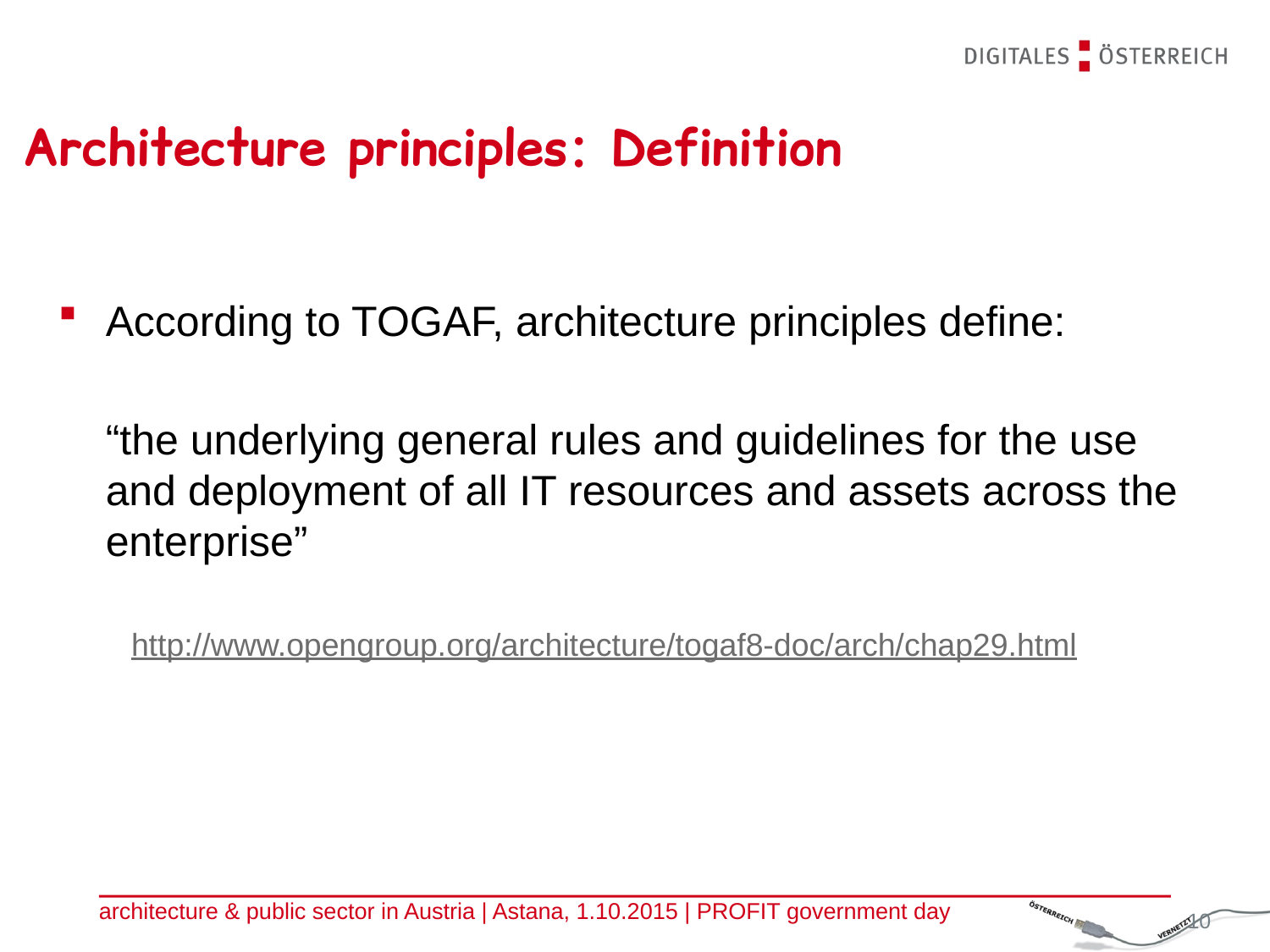

# Architecture principles: Definition

According to TOGAF, architecture principles define:

	“the underlying general rules and guidelines for the use and deployment of all IT resources and assets across the enterprise”

 http://www.opengroup.org/architecture/togaf8-doc/arch/chap29.html
10
architecture & public sector in Austria | Astana, 1.10.2015 | PROFIT government day